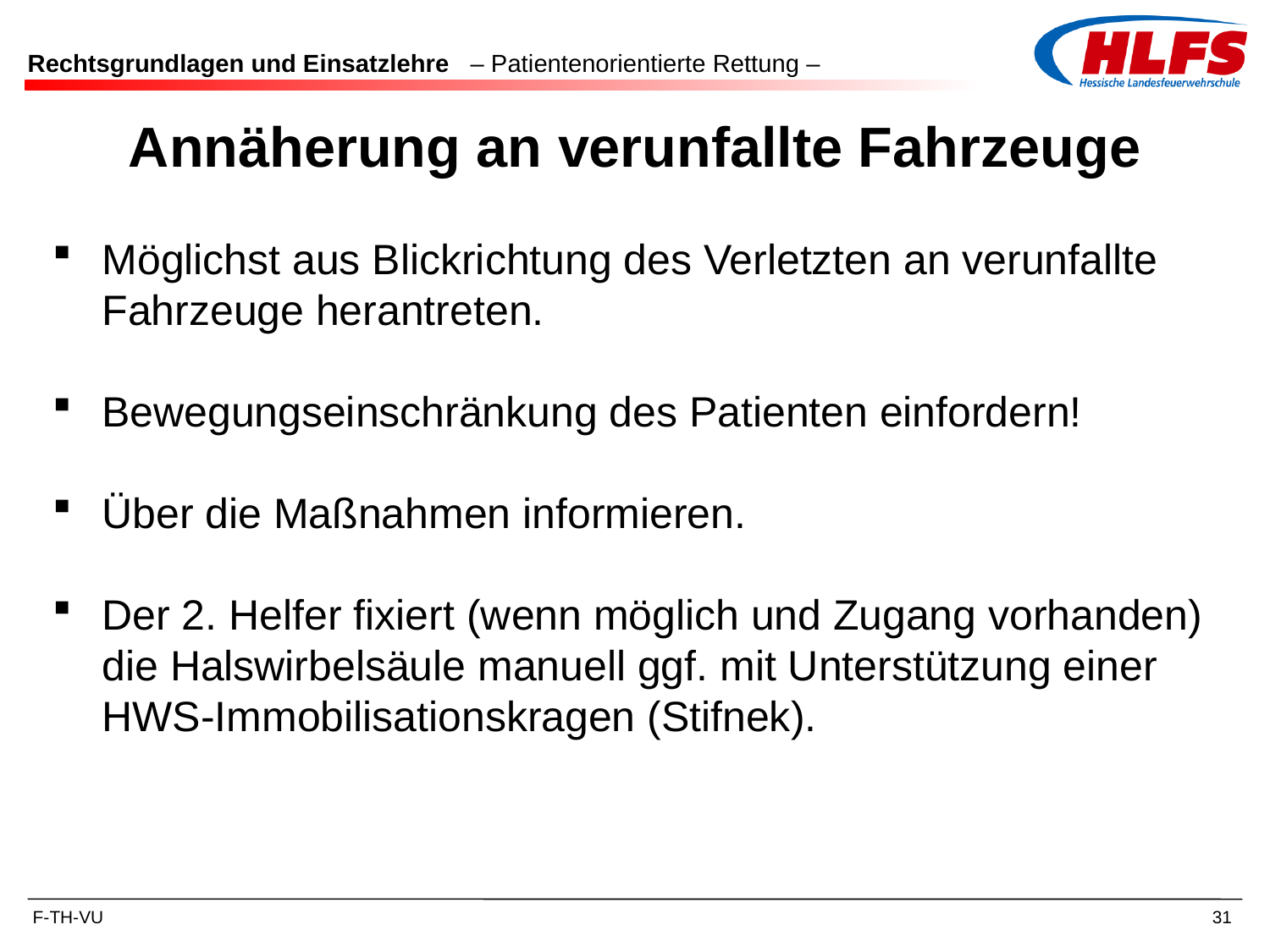

# Rechtsgrundlagen und Einsatzlehre   – Patientenorientierte Rettung –
Annäherung an verunfallte Fahrzeuge
Möglichst aus Blickrichtung des Verletzten an verunfallte Fahrzeuge herantreten.

Bewegungseinschränkung des Patienten einfordern!

Über die Maßnahmen informieren.

Der 2. Helfer fixiert (wenn möglich und Zugang vorhanden) die Halswirbelsäule manuell ggf. mit Unterstützung einer HWS-Immobilisationskragen (Stifnek).
31
F-TH-VU